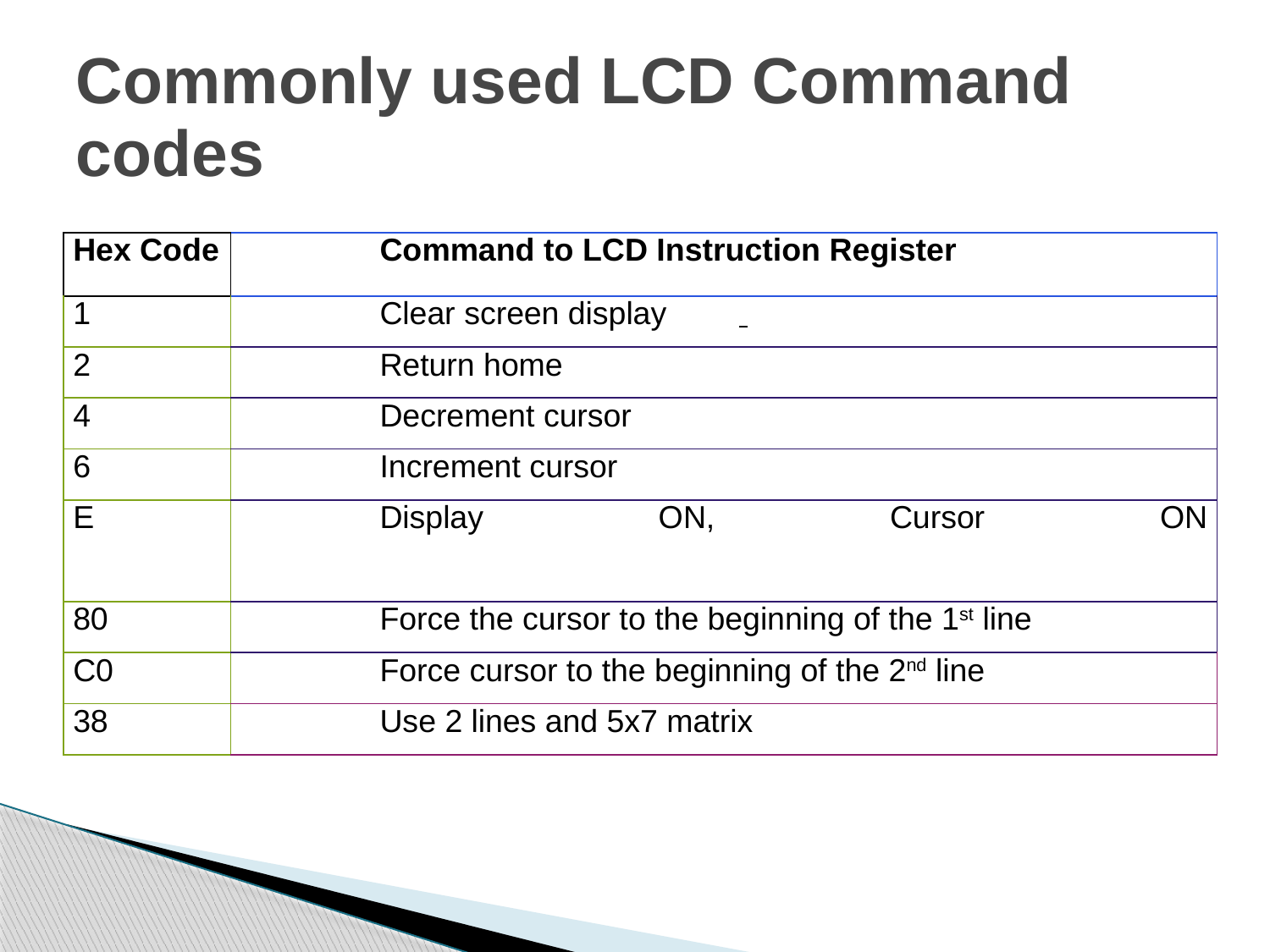

# Commonly used LCD Command codes
| Hex Code | Command to LCD Instruction Register |
| --- | --- |
| 1 | Clear screen display |
| 2 | Return home |
| 4 | Decrement cursor |
| 6 | Increment cursor |
| E | Display ON, Cursor ON |
| 80 | Force the cursor to the beginning of the 1st line |
| C0 | Force cursor to the beginning of the 2nd line |
| 38 | Use 2 lines and 5x7 matrix |